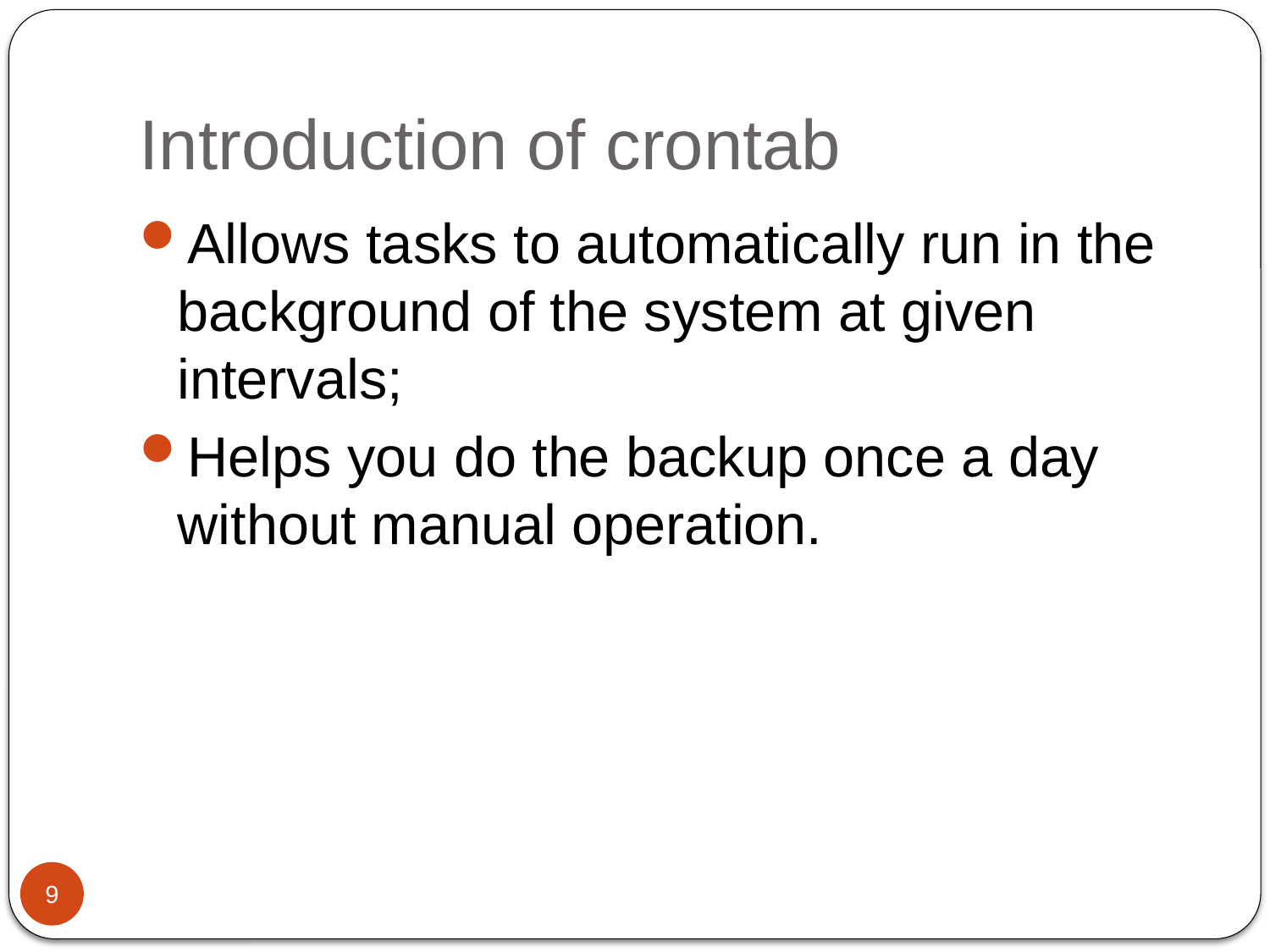

# Introduction of crontab
Allows tasks to automatically run in the background of the system at given intervals;
Helps you do the backup once a day without manual operation.

9